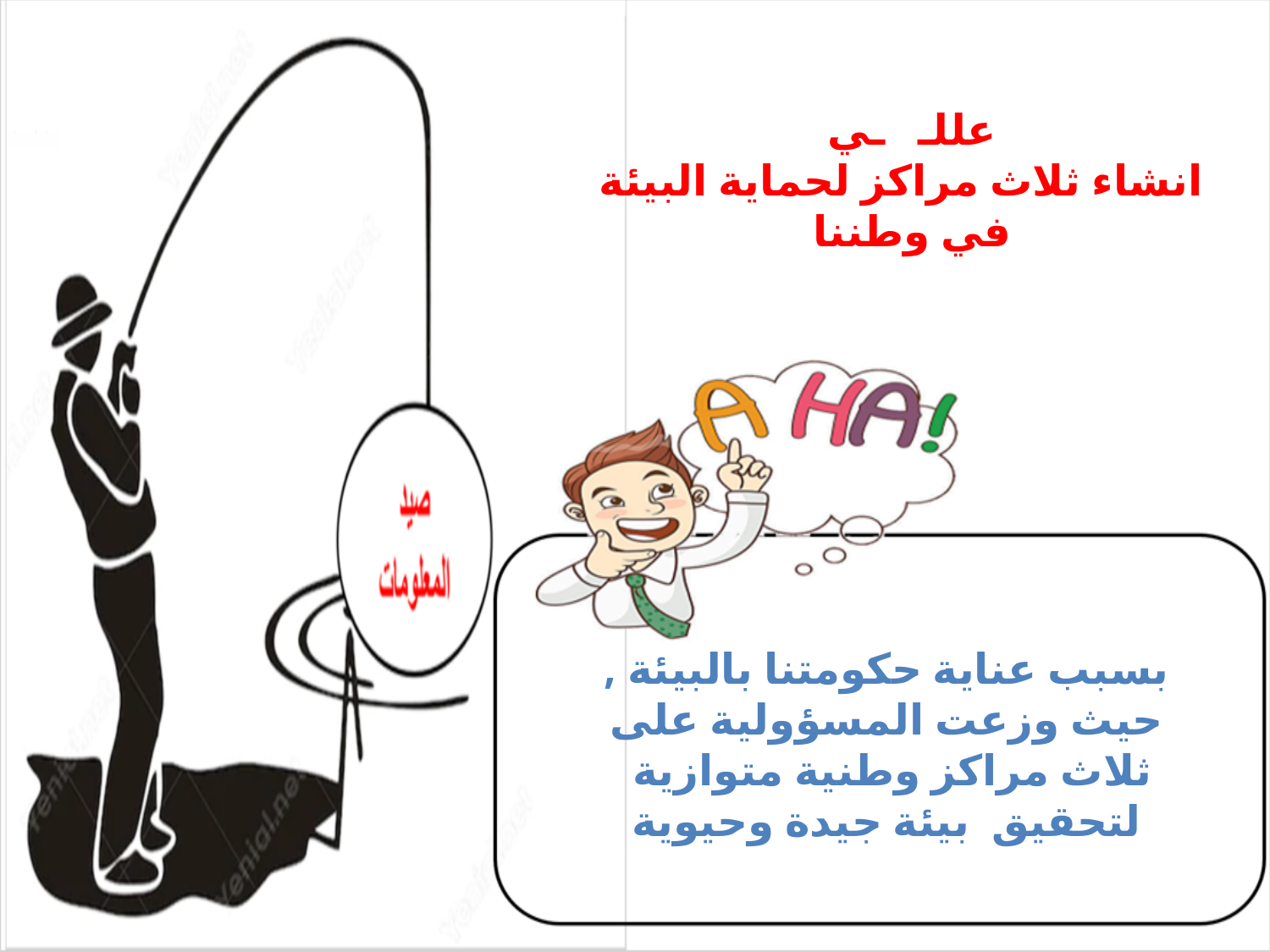

عللـ   ـي
 انشاء ثلاث مراكز لحماية البيئة في وطننا
بسبب عناية حكومتنا بالبيئة , حيث وزعت المسؤولية على ثلاث مراكز وطنية متوازية  لتحقيق  بيئة جيدة وحيوية